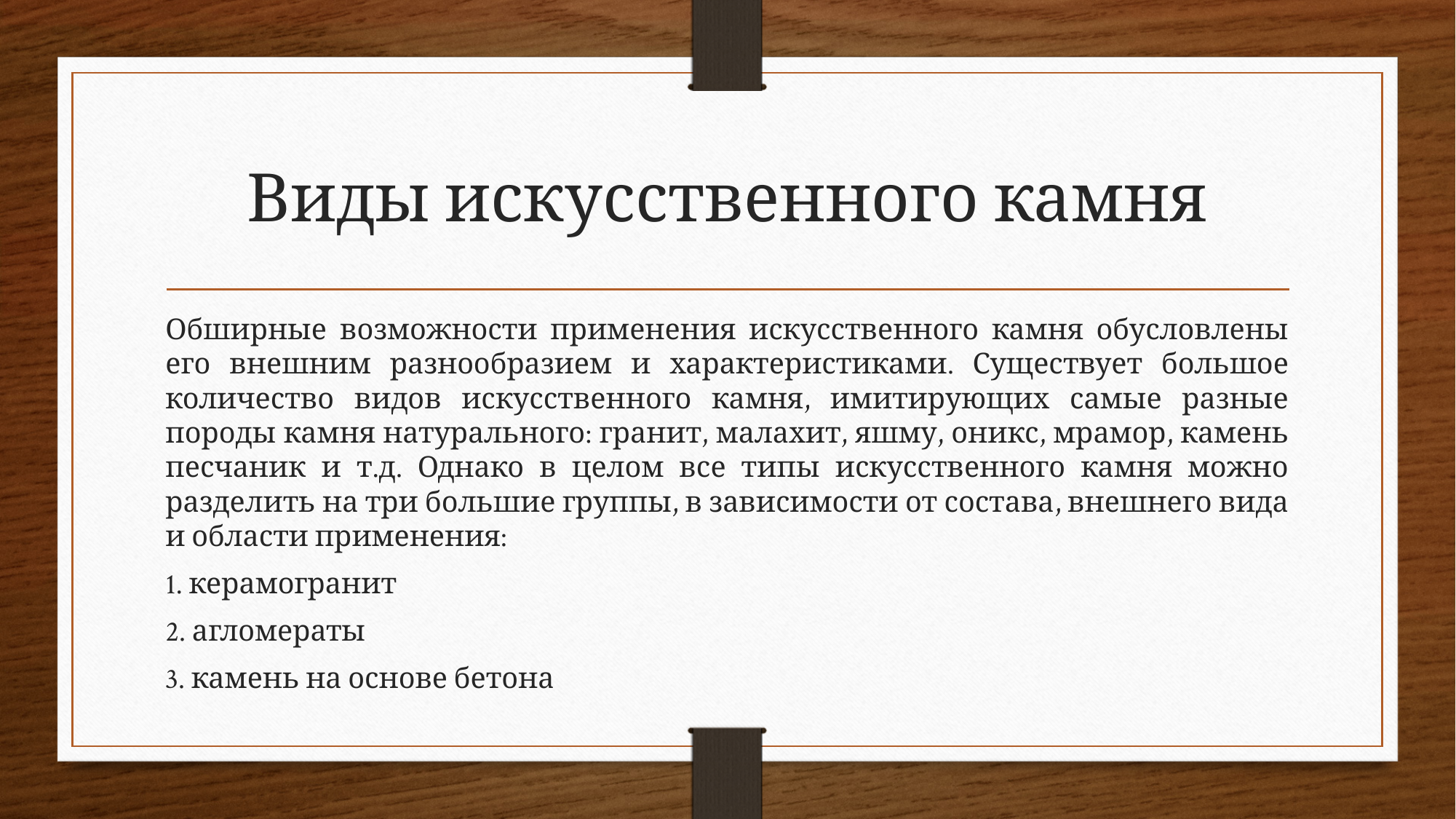

# Виды искусственного камня
Обширные возможности применения искусственного камня обусловлены его внешним разнообразием и характеристиками. Существует большое количество видов искусственного камня, имитирующих самые разные породы камня натурального: гранит, малахит, яшму, оникс, мрамор, камень песчаник и т.д. Однако в целом все типы искусственного камня можно разделить на три большие группы, в зависимости от состава, внешнего вида и области применения:
1. керамогранит
2. агломераты
3. камень на основе бетона